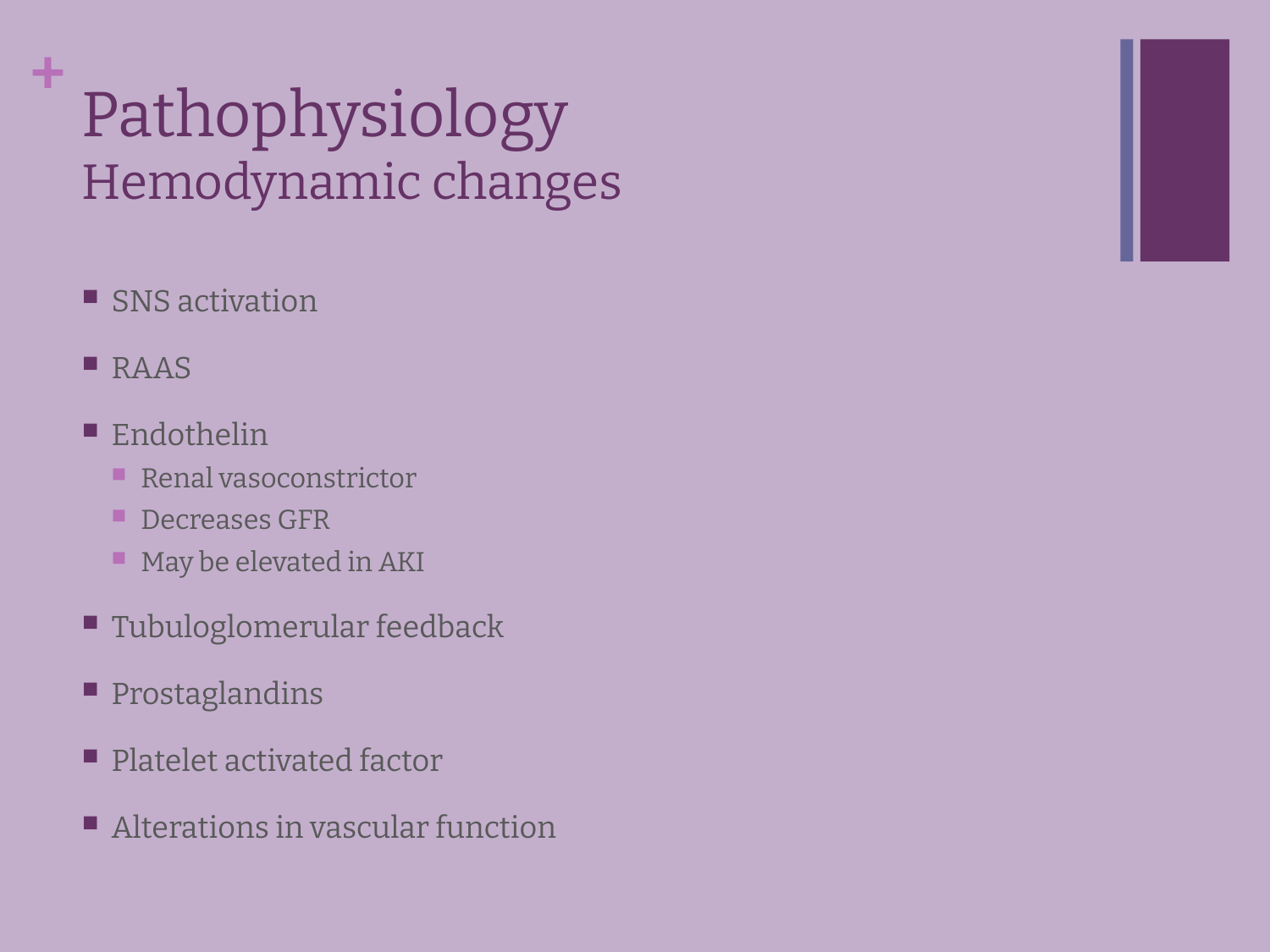

# Pathophysiology Hemodynamic changes
SNS activation
RAAS
Endothelin
Renal vasoconstrictor
Decreases GFR
May be elevated in AKI
Tubuloglomerular feedback
Prostaglandins
Platelet activated factor
Alterations in vascular function